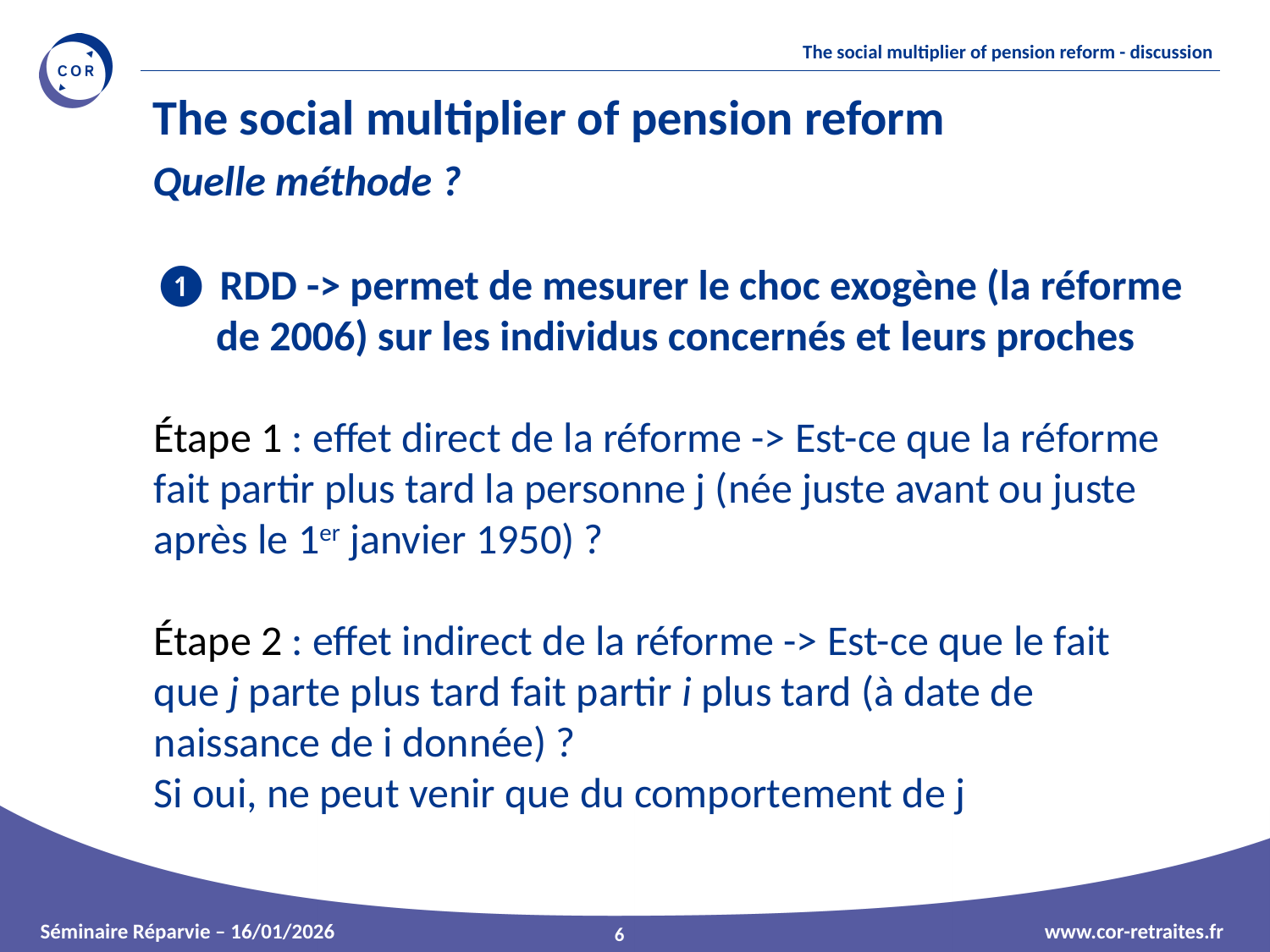

The social multiplier of pension reform
Quelle méthode ?
❶ RDD -> permet de mesurer le choc exogène (la réforme de 2006) sur les individus concernés et leurs proches

Étape 1 : effet direct de la réforme -> Est-ce que la réforme fait partir plus tard la personne j (née juste avant ou juste après le 1er janvier 1950) ?

Étape 2 : effet indirect de la réforme -> Est-ce que le fait que j parte plus tard fait partir i plus tard (à date de naissance de i donnée) ?
Si oui, ne peut venir que du comportement de j